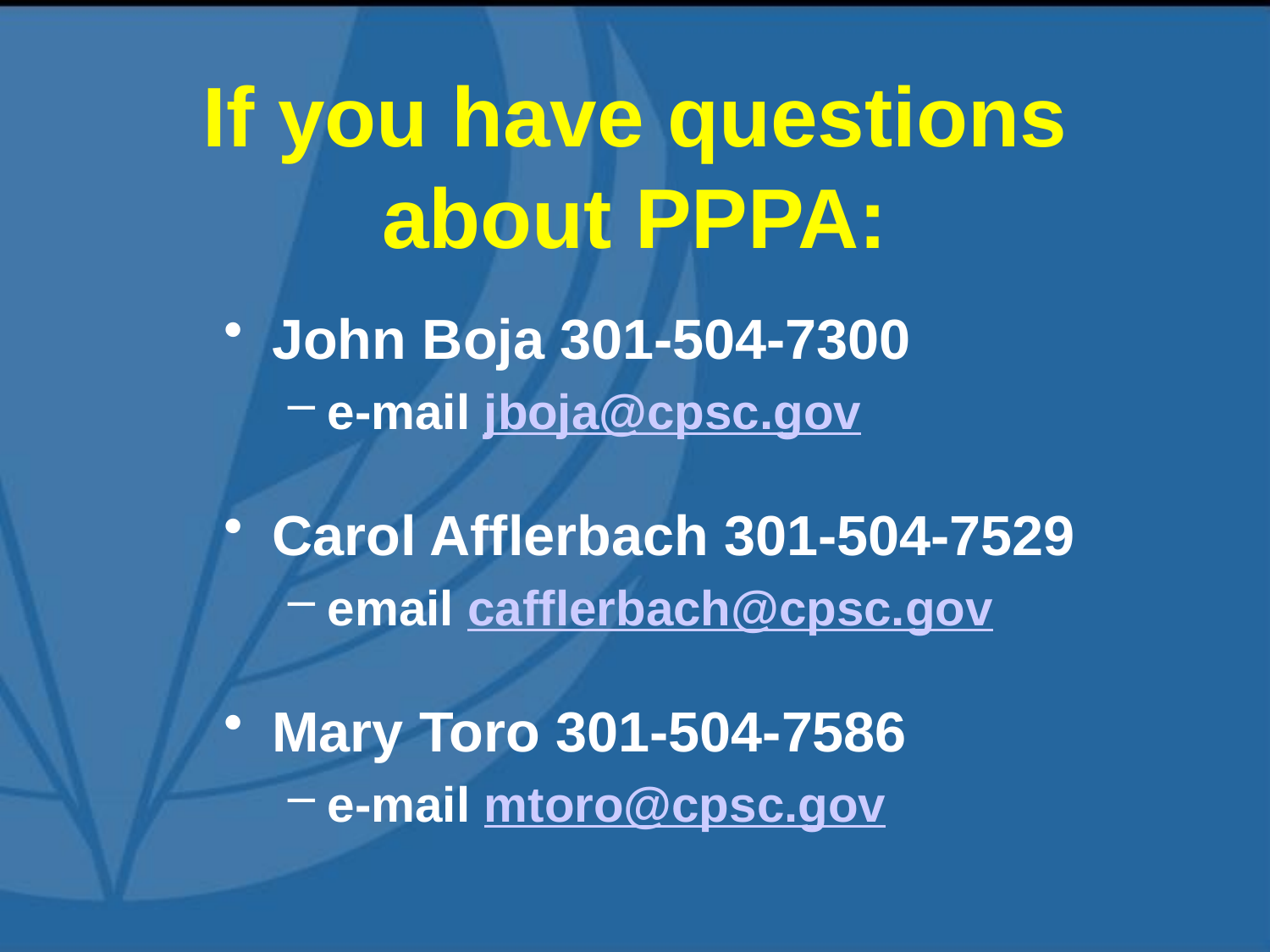

# If you have questions about PPPA:
John Boja 301-504-7300
e-mail jboja@cpsc.gov

Carol Afflerbach 301-504-7529
email cafflerbach@cpsc.gov

Mary Toro 301-504-7586
e-mail mtoro@cpsc.gov